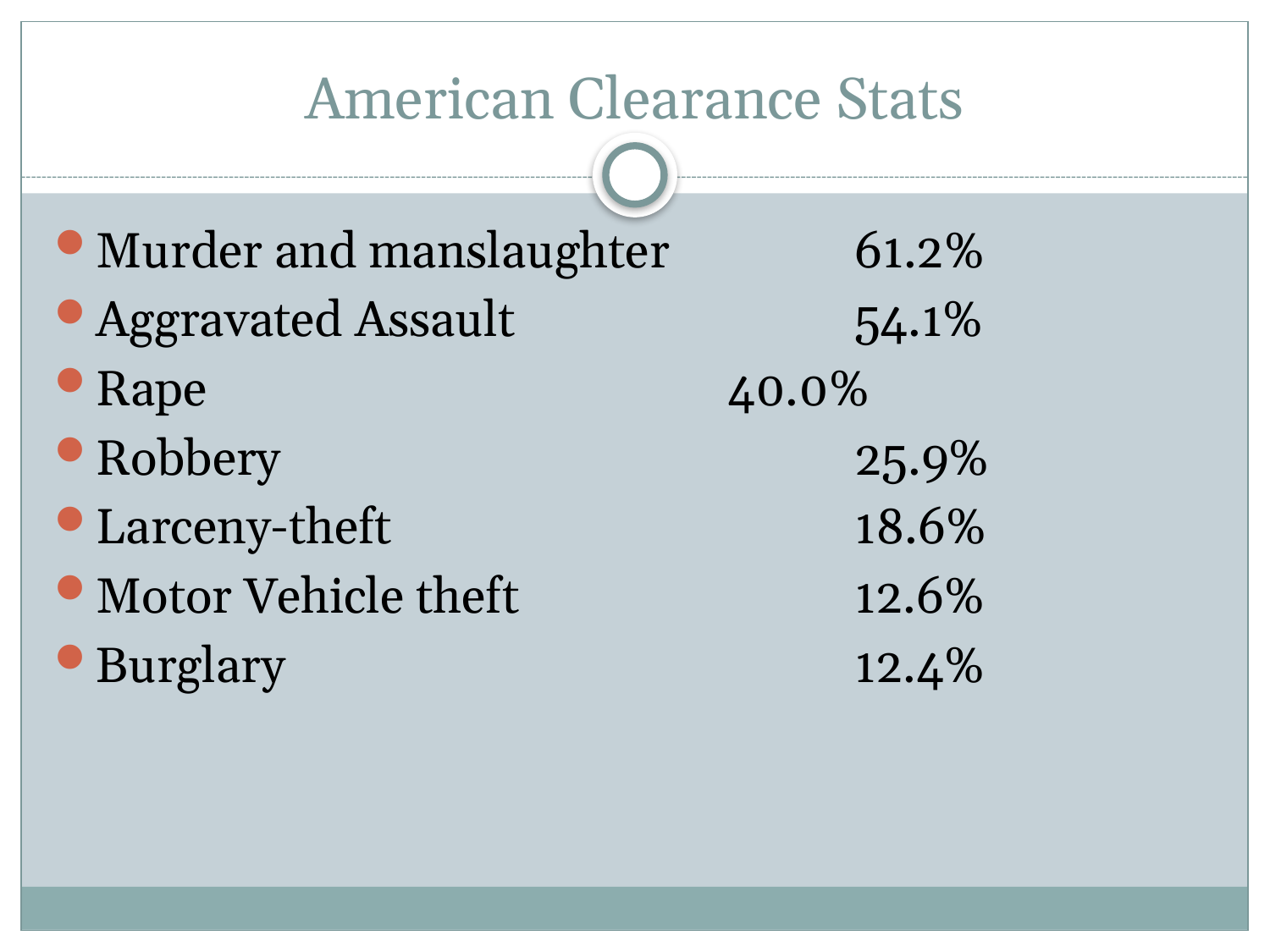

# American Clearance Stats
Murder and manslaughter		61.2%
Aggravated Assault			54.1%
Rape					40.0%
Robbery					25.9%
Larceny-theft				18.6%
Motor Vehicle theft			12.6%
Burglary					12.4%